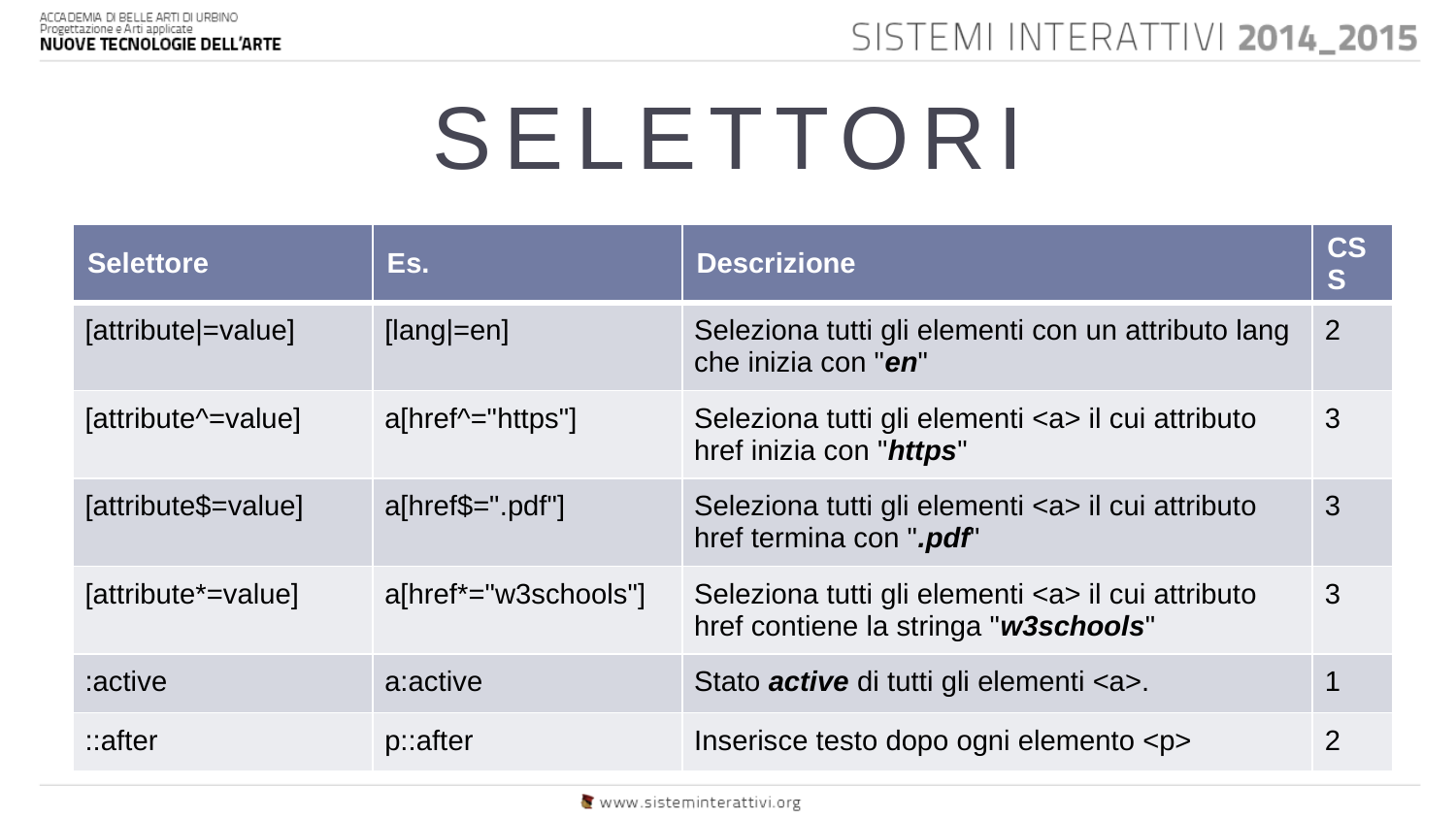

# SELETTORI
| Selettore | Es. | Descrizione | CSS |
| --- | --- | --- | --- |
| [attribute|=value] | [lang|=en] | Seleziona tutti gli elementi con un attributo lang che inizia con "en" | 2 |
| [attribute^=value] | a[href^="https"] | Seleziona tutti gli elementi <a> il cui attributo href inizia con "https" | 3 |
| [attribute$=value] | a[href$=".pdf"] | Seleziona tutti gli elementi <a> il cui attributo href termina con ".pdf" | 3 |
| [attribute\*=value] | a[href\*="w3schools"] | Seleziona tutti gli elementi <a> il cui attributo href contiene la stringa "w3schools" | 3 |
| :active | a:active | Stato active di tutti gli elementi <a>. | 1 |
| ::after | p::after | Inserisce testo dopo ogni elemento <p> | 2 |